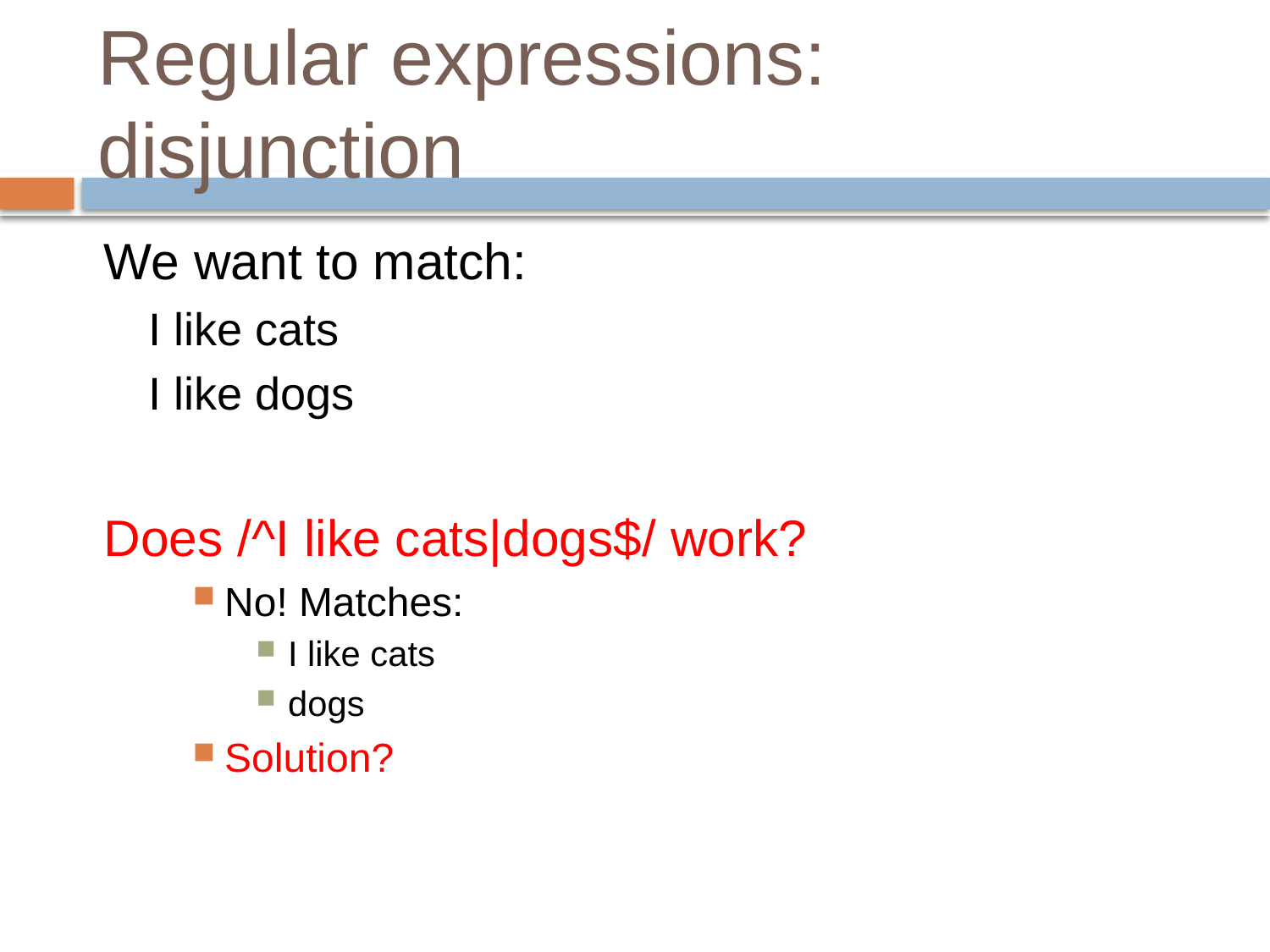

# Regular expressions: disjunction
We want to match:
I like cats
I like dogs

Does /^I like cats|dogs$/ work?
No! Matches:
I like cats
dogs
Solution?